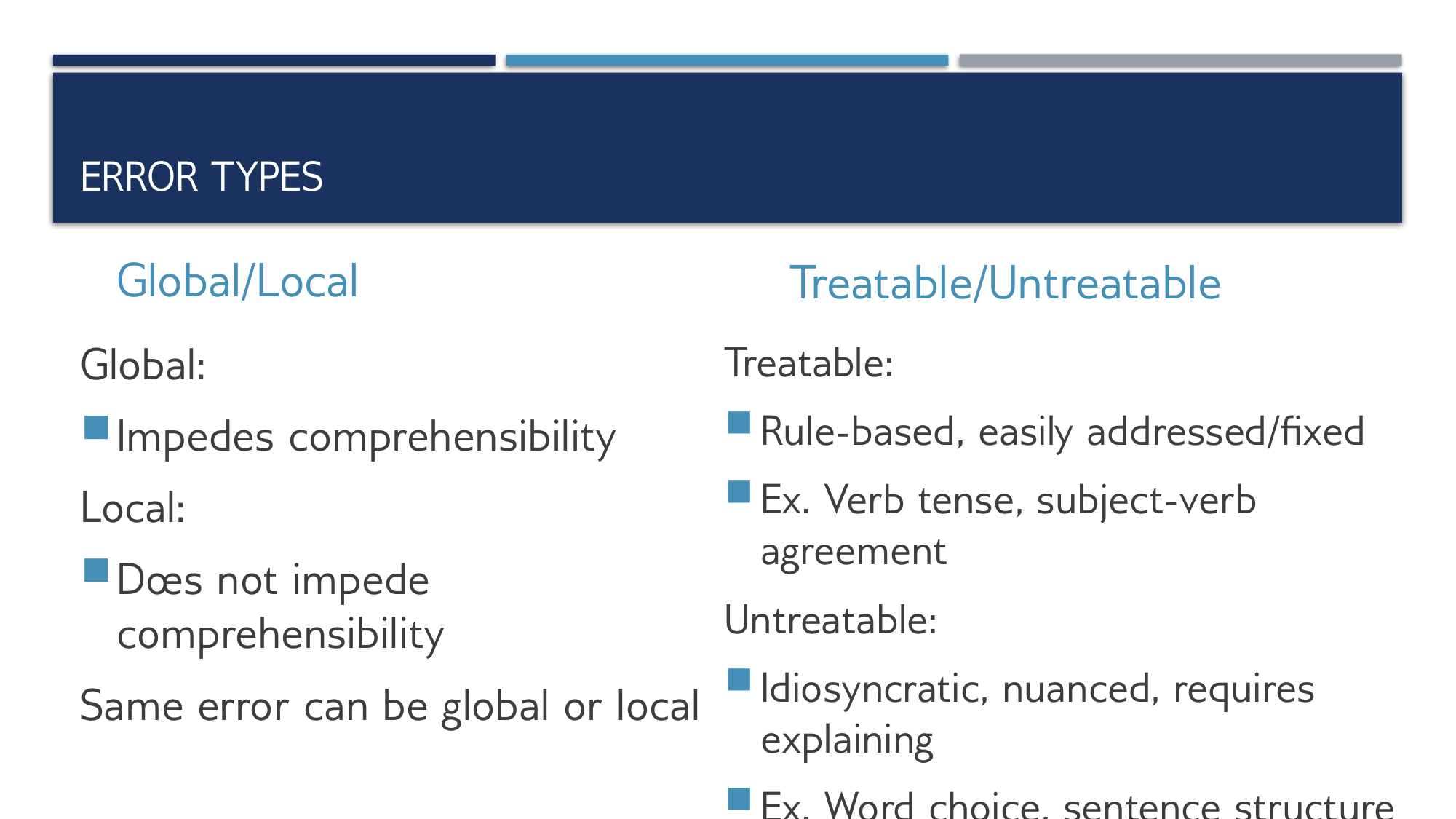

# Error types
Global/Local
Treatable/Untreatable
Global:
Impedes comprehensibility
Local:
Does not impede comprehensibility
Same error can be global or local
Treatable:
Rule-based, easily addressed/fixed
Ex. Verb tense, subject-verb agreement
Untreatable:
Idiosyncratic, nuanced, requires explaining
Ex. Word choice, sentence structure